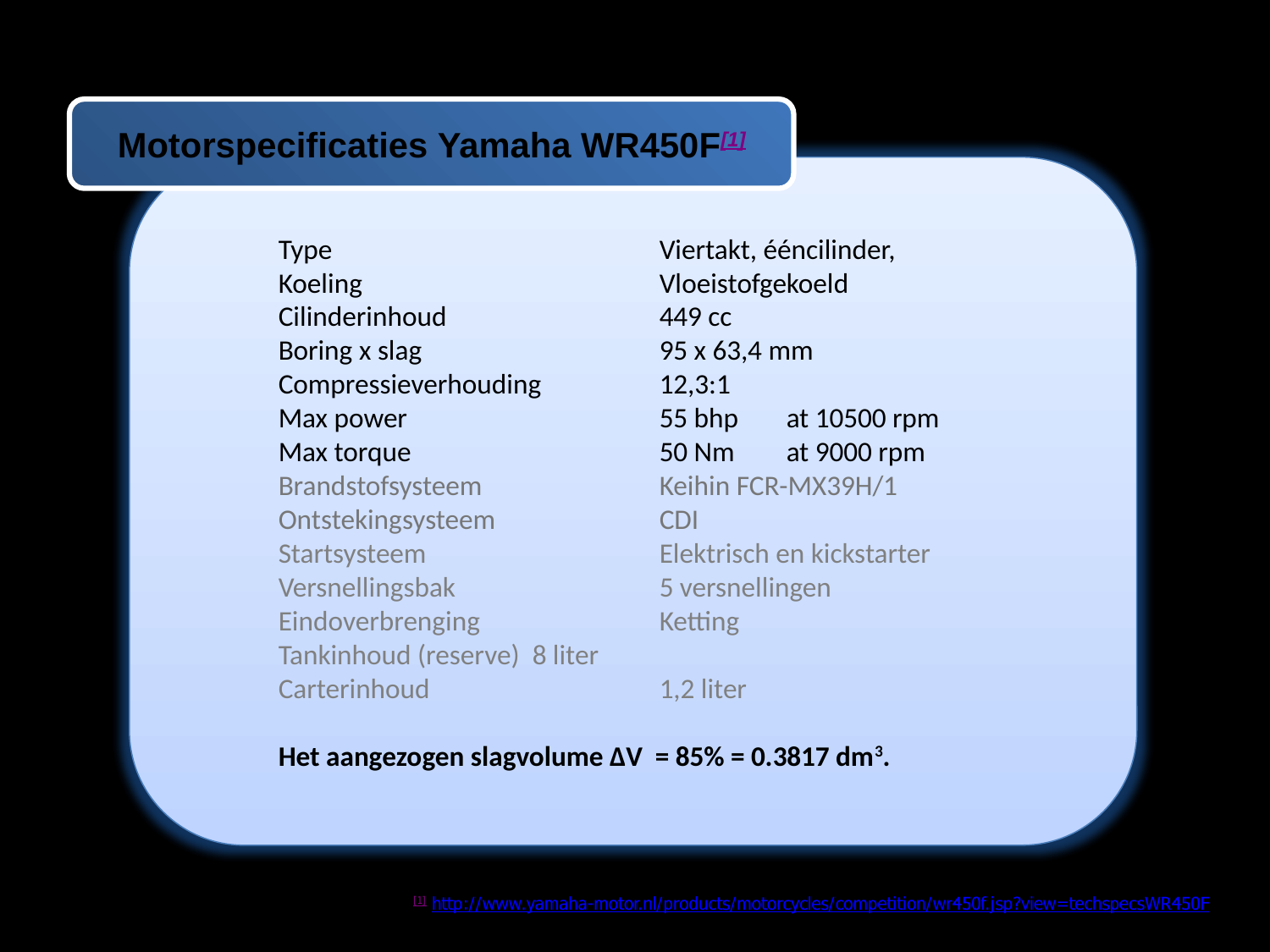

Motorspecificaties Yamaha WR450F[1]

Type 			Viertakt, ééncilinder,
Koeling 			Vloeistofgekoeld
Cilinderinhoud 		449 cc
Boring x slag 		95 x 63,4 mm
Compressieverhouding 	12,3:1
Max power 		55 bhp 	at 10500 rpm
Max torque		50 Nm 	at 9000 rpm
Brandstofsysteem 		Keihin FCR-MX39H/1
Ontstekingsysteem 		CDI
Startsysteem 		Elektrisch en kickstarter
Versnellingsbak 		5 versnellingen
Eindoverbrenging 		Ketting
Tankinhoud (reserve) 	8 liter
Carterinhoud 		1,2 liter

Het aangezogen slagvolume ∆V  = 85% = 0.3817 dm3.
[1] http://www.yamaha-motor.nl/products/motorcycles/competition/wr450f.jsp?view=techspecsWR450F